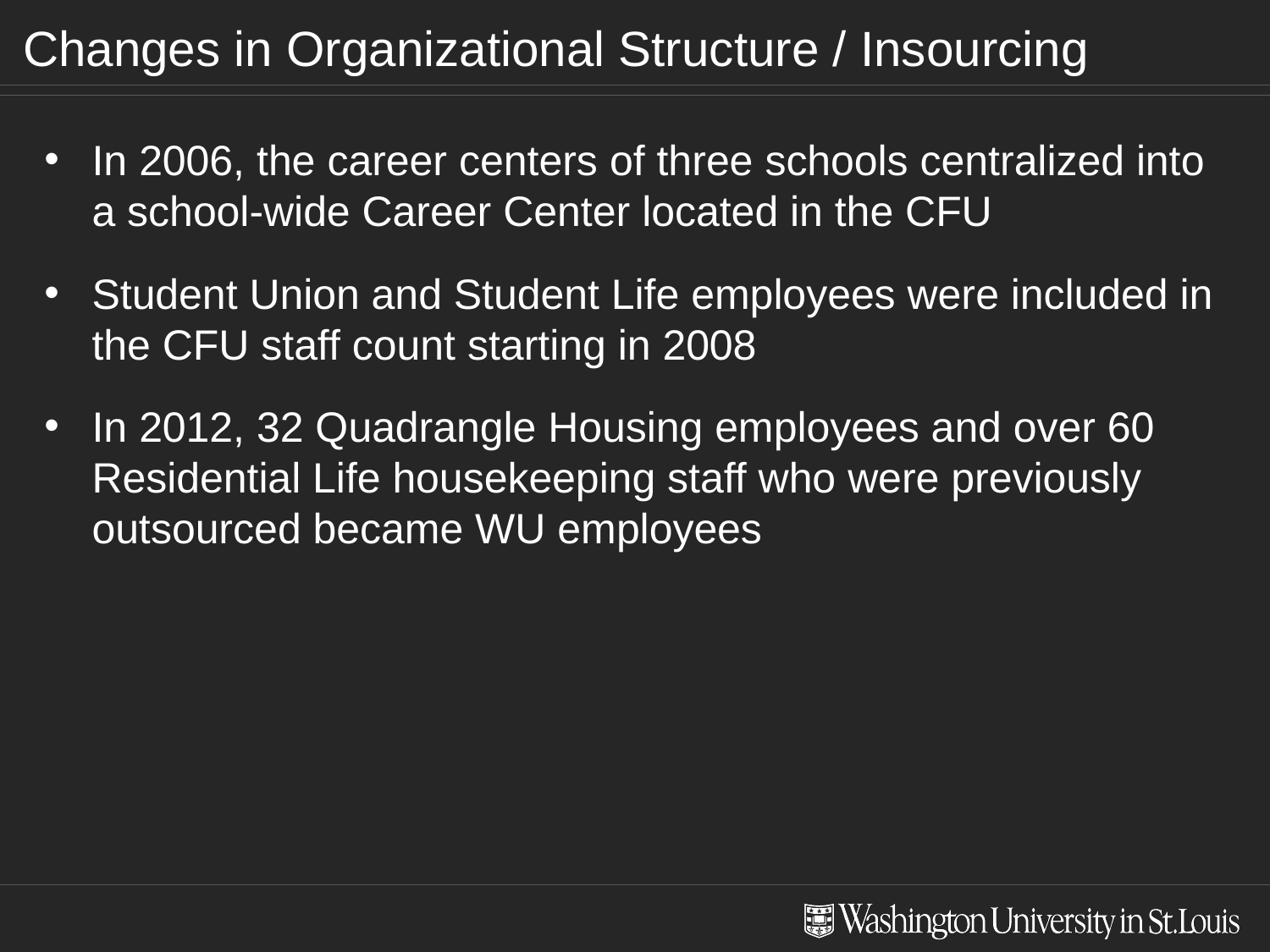

# Changes in Organizational Structure / Insourcing
In 2006, the career centers of three schools centralized into a school-wide Career Center located in the CFU
Student Union and Student Life employees were included in the CFU staff count starting in 2008
In 2012, 32 Quadrangle Housing employees and over 60 Residential Life housekeeping staff who were previously outsourced became WU employees